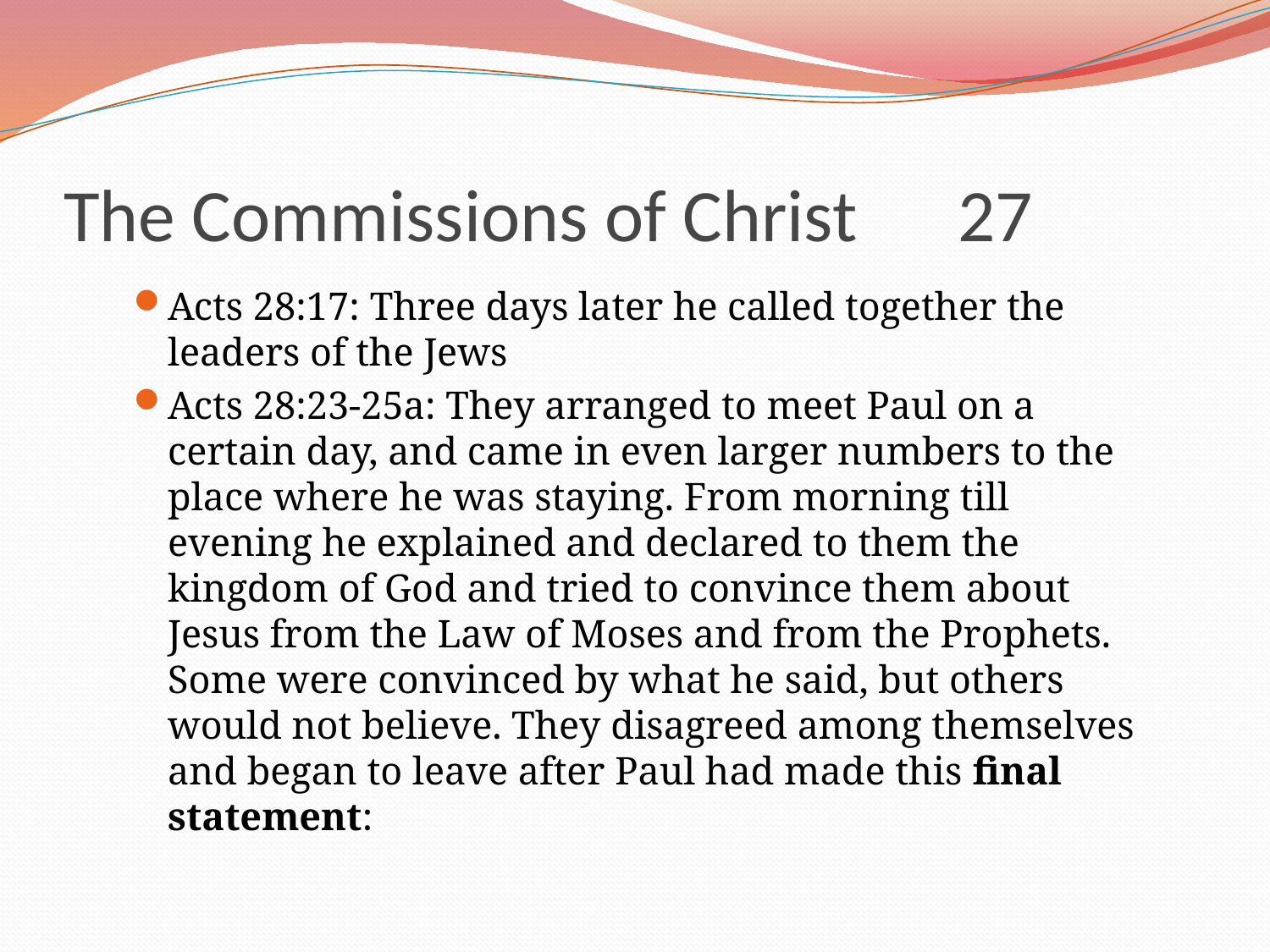

# The Commissions of Christ      27
Acts 28:17: Three days later he called together the leaders of the Jews
Acts 28:23-25a: They arranged to meet Paul on a certain day, and came in even larger numbers to the place where he was staying. From morning till evening he explained and declared to them the kingdom of God and tried to convince them about Jesus from the Law of Moses and from the Prophets.   Some were convinced by what he said, but others would not believe. They disagreed among themselves and began to leave after Paul had made this final statement: